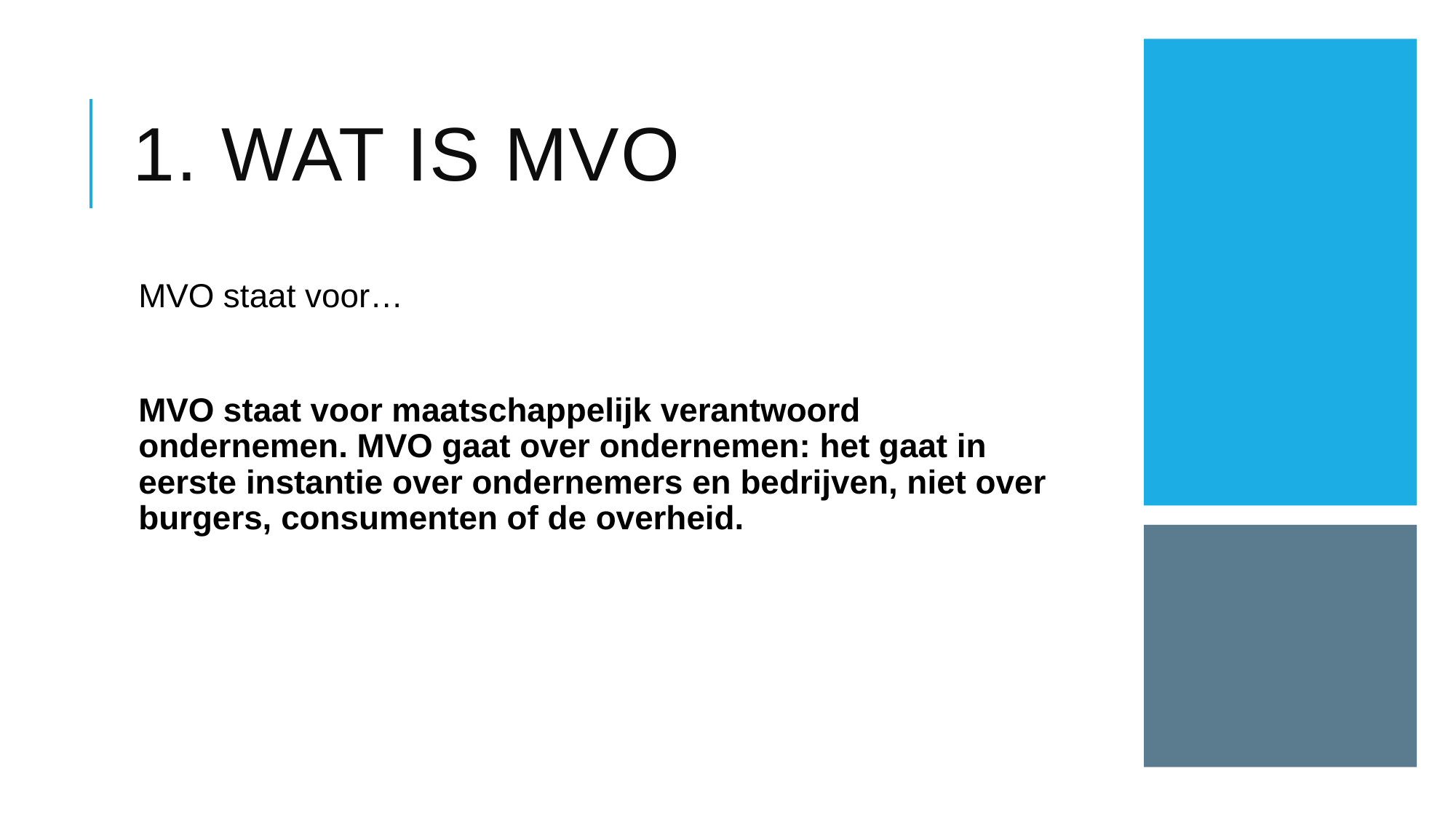

# 1. Wat is MVO
MVO staat voor…

MVO staat voor maatschappelijk verantwoord ondernemen. MVO gaat over ondernemen: het gaat in eerste instantie over ondernemers en bedrijven, niet over burgers, consumenten of de overheid.